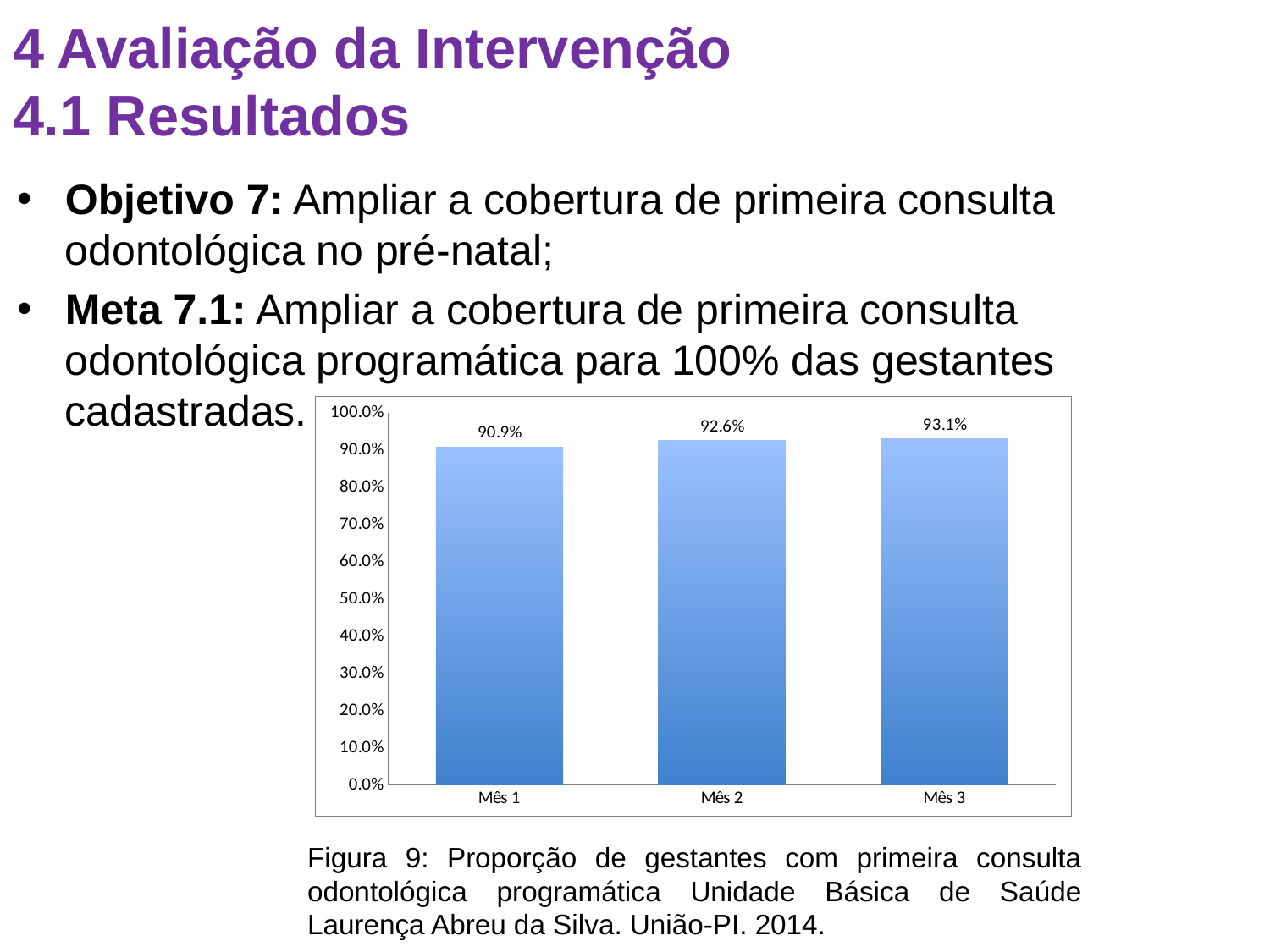

# 4 Avaliação da Intervenção 4.1 Resultados
Objetivo 7: Ampliar a cobertura de primeira consulta odontológica no pré-natal;
Meta 7.1: Ampliar a cobertura de primeira consulta odontológica programática para 100% das gestantes cadastradas.

### Chart

| Category | Proporção de gestantes com avaliação de necessidade de atendimento odontológico  |
|---|---|
| Mês 1 | 0.9090909090909091 |
| Mês 2 | 0.9259259259259259 |
| Mês 3 | 0.9310344827586207 |
Figura 9: Proporção de gestantes com primeira consulta odontológica programática Unidade Básica de Saúde Laurença Abreu da Silva. União-PI. 2014.